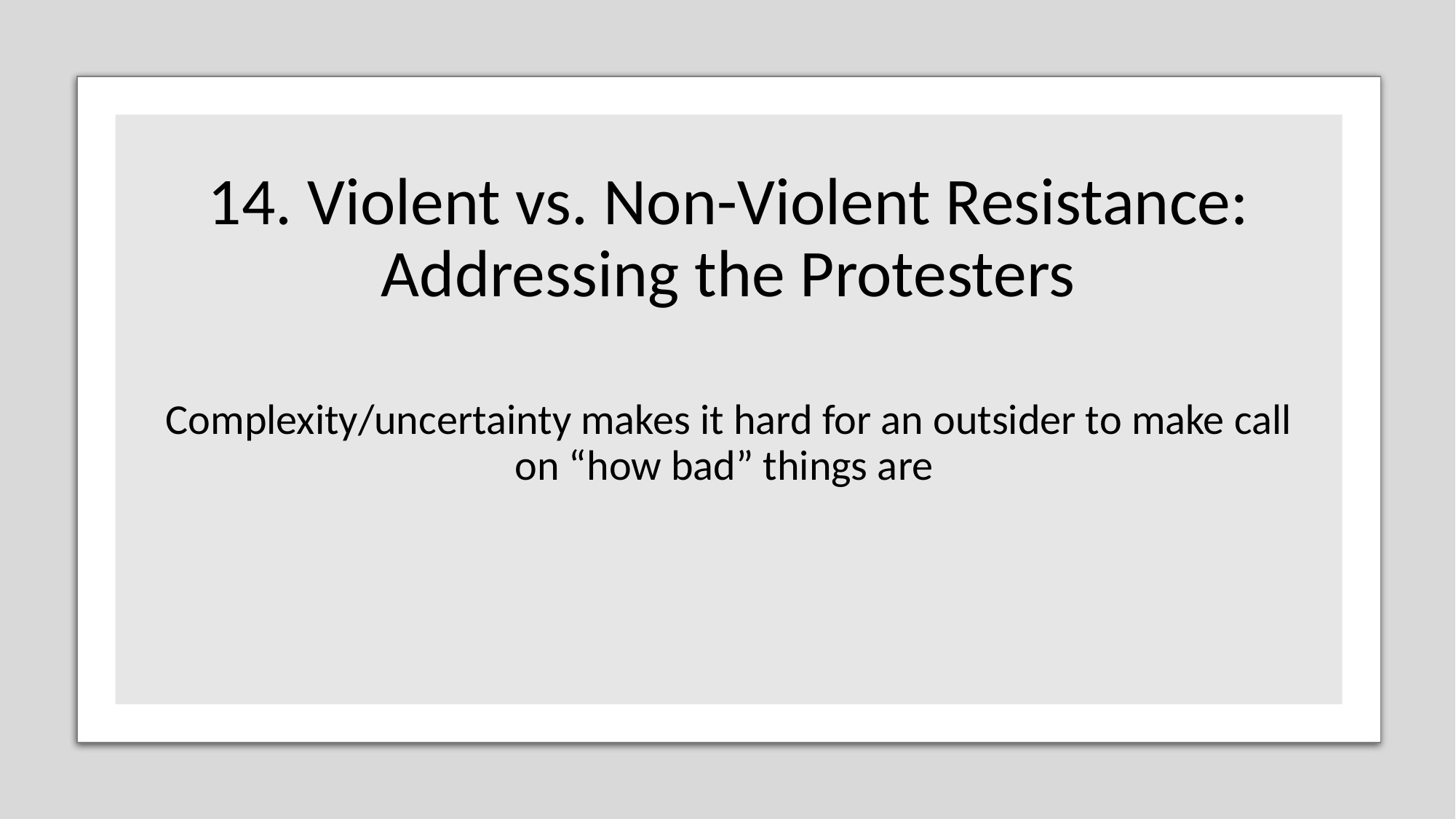

# 14. Violent vs. Non-Violent Resistance: Addressing the Protesters

Complexity/uncertainty makes it hard for an outsider to make call on “how bad” things are